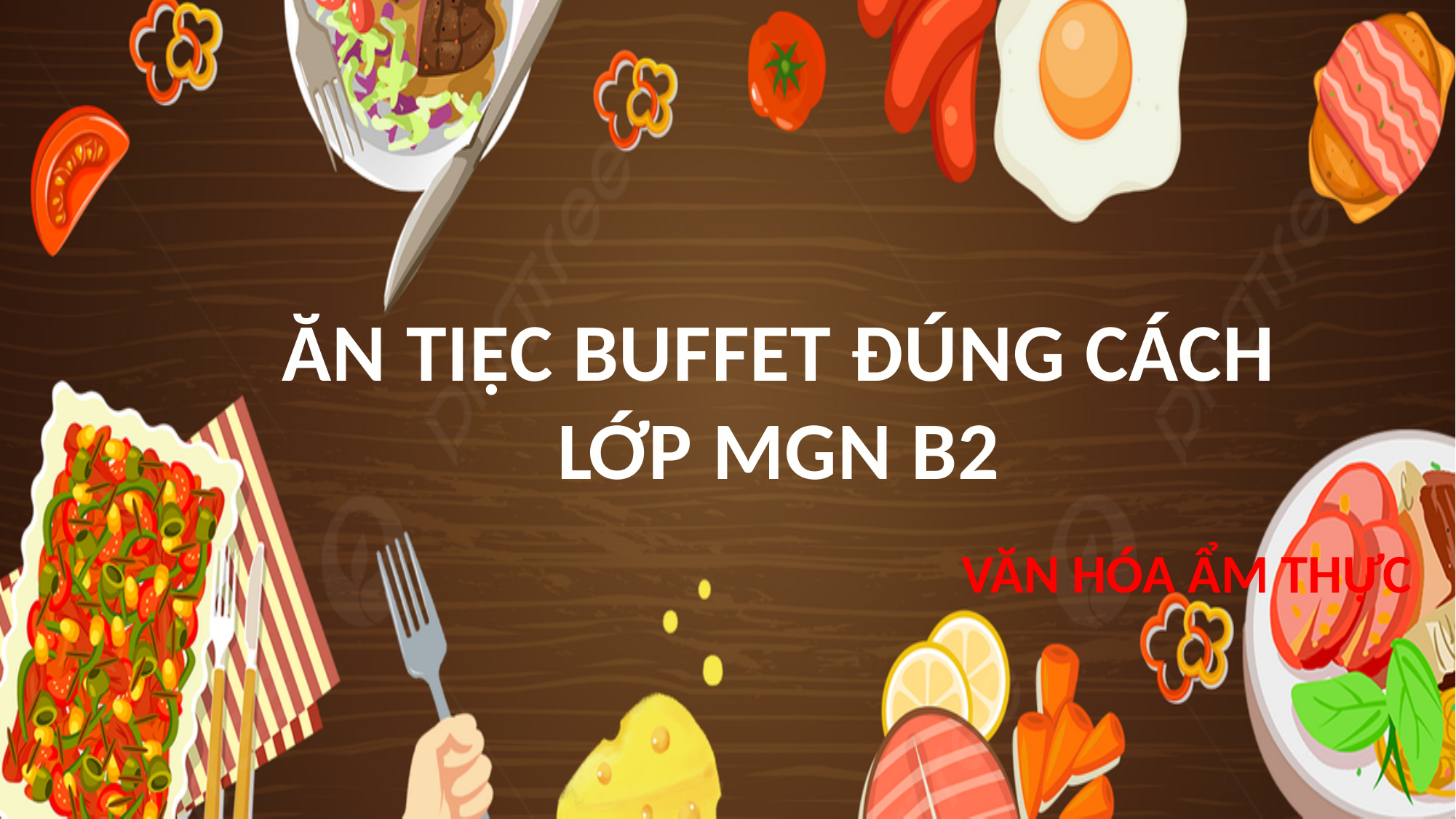

ĂN TIỆC BUFFET ĐÚNG CÁCH
LỚP MGN B2
VĂN HÓA ẨM THỰC